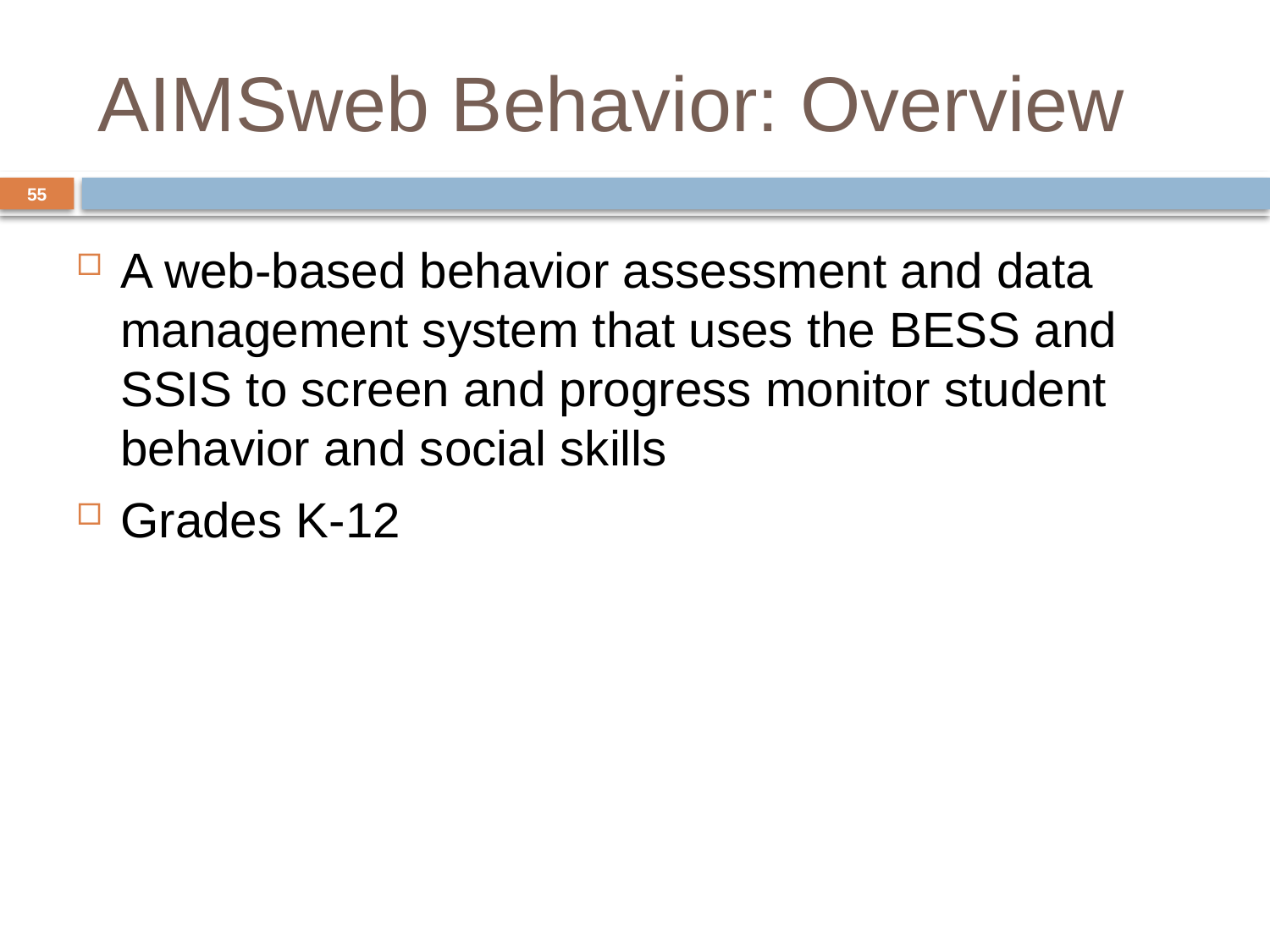

# AIMSweb Behavior: Overview
55
A web-based behavior assessment and data management system that uses the BESS and SSIS to screen and progress monitor student behavior and social skills
Grades K-12